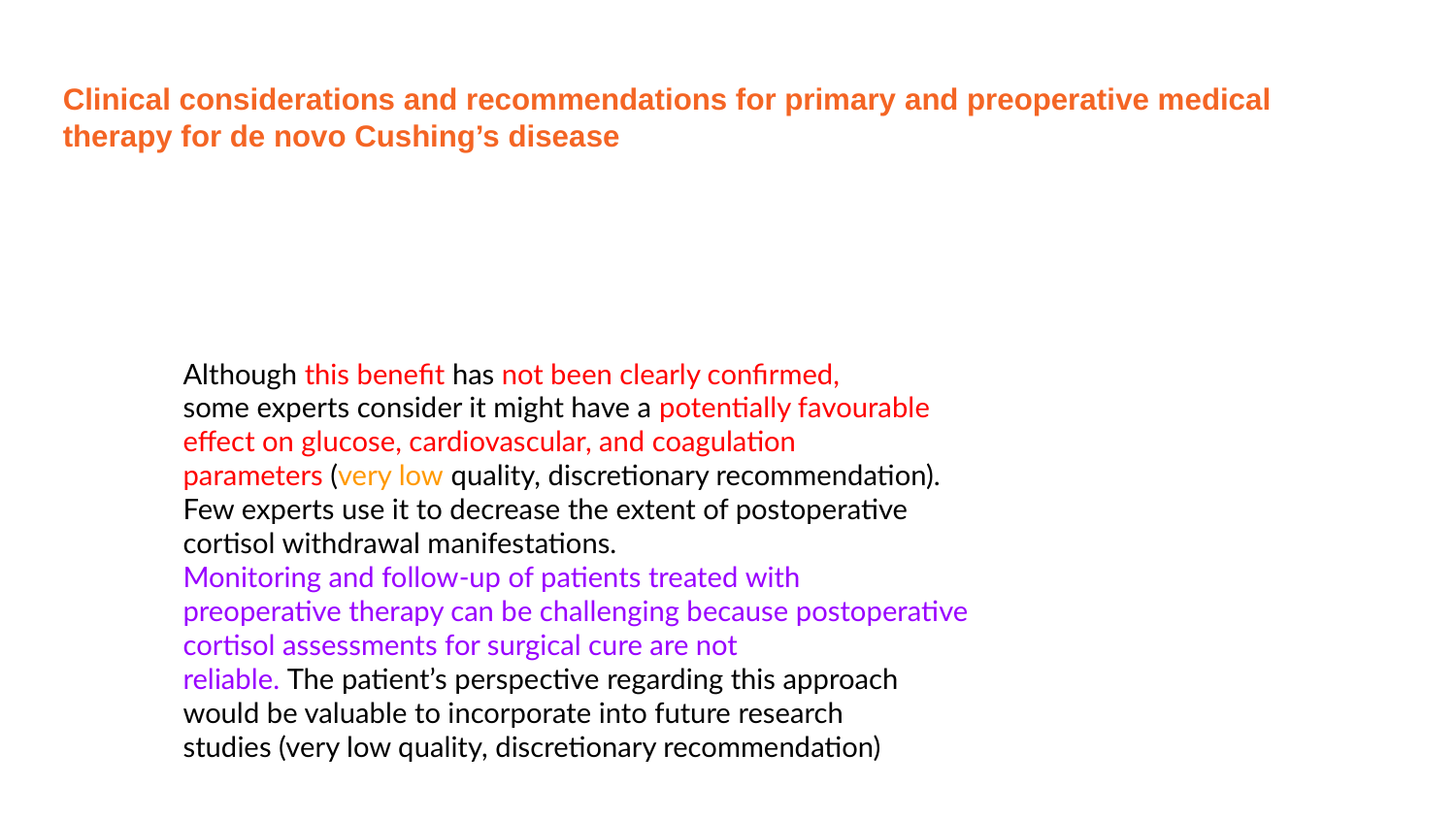

# Clinical considerations and recommendations for primary and preoperative medical therapy for de novo Cushing’s disease
Although this benefit has not been clearly confirmed,
some experts consider it might have a potentially favourable
effect on glucose, cardiovascular, and coagulation
parameters (very low quality, discretionary recommendation).
Few experts use it to decrease the extent of postoperative
cortisol withdrawal manifestations.
Monitoring and follow-up of patients treated with
preoperative therapy can be challenging because postoperative
cortisol assessments for surgical cure are not
reliable. The patient’s perspective regarding this approach
would be valuable to incorporate into future research
studies (very low quality, discretionary recommendation)